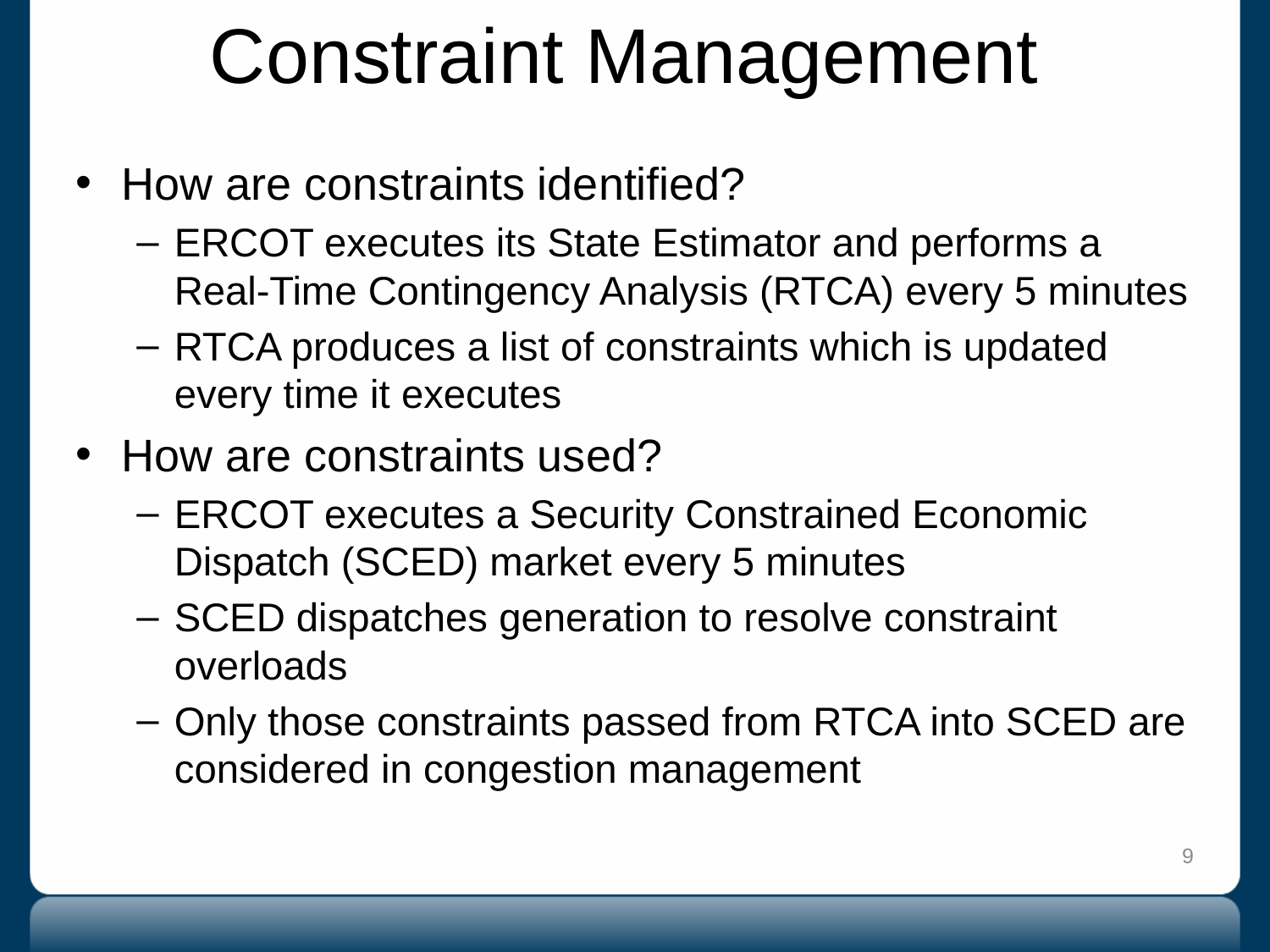

# Constraint Management
How are constraints identified?
ERCOT executes its State Estimator and performs a Real-Time Contingency Analysis (RTCA) every 5 minutes
RTCA produces a list of constraints which is updated every time it executes
How are constraints used?
ERCOT executes a Security Constrained Economic Dispatch (SCED) market every 5 minutes
SCED dispatches generation to resolve constraint overloads
Only those constraints passed from RTCA into SCED are considered in congestion management
9